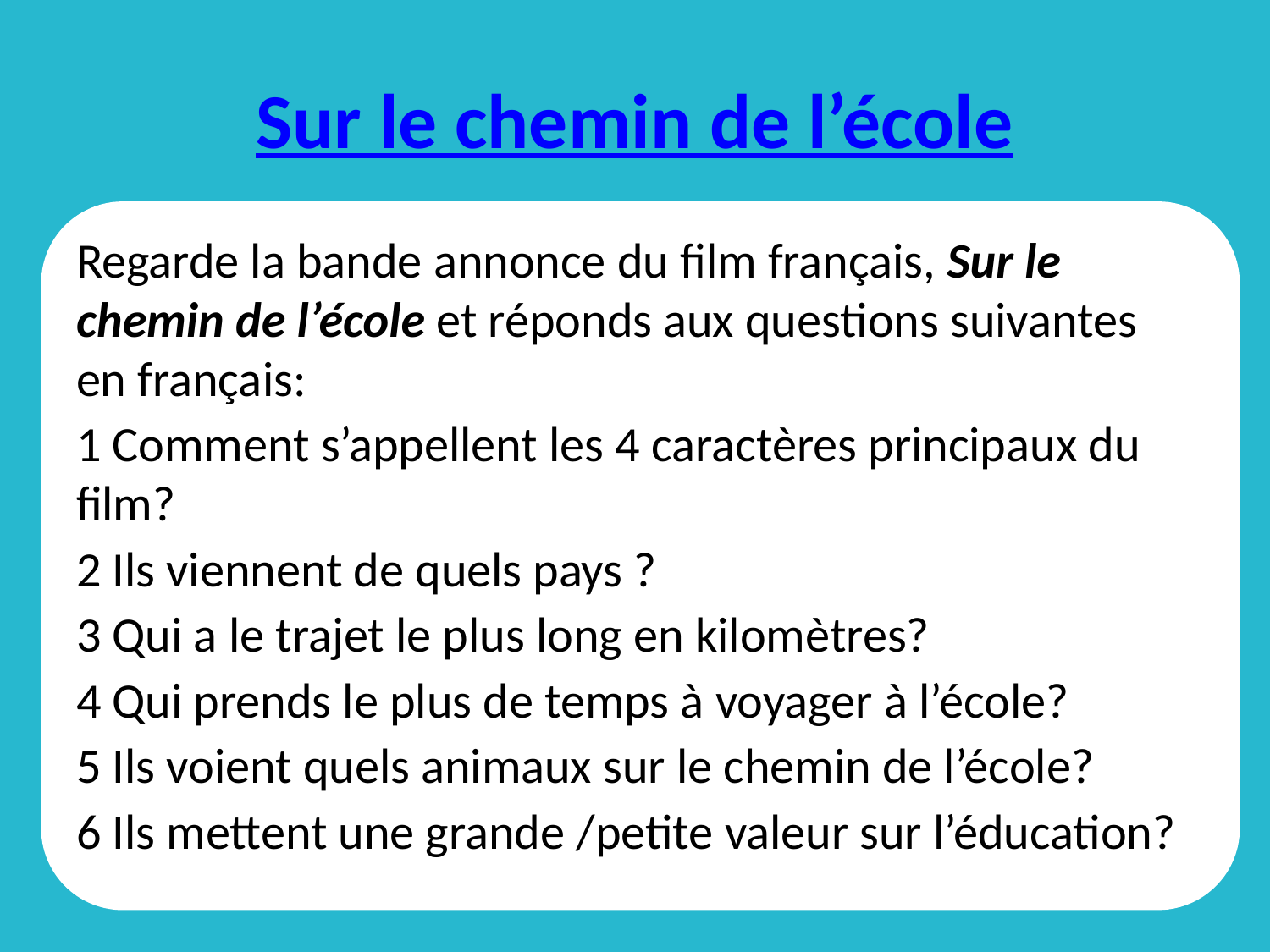

# Sur le chemin de l’école

Regarde la bande annonce du film français, Sur le chemin de l’école et réponds aux questions suivantes en français:
1 Comment s’appellent les 4 caractères principaux du film?
2 Ils viennent de quels pays ?
3 Qui a le trajet le plus long en kilomètres?
4 Qui prends le plus de temps à voyager à l’école?
5 Ils voient quels animaux sur le chemin de l’école?
6 Ils mettent une grande /petite valeur sur l’éducation?